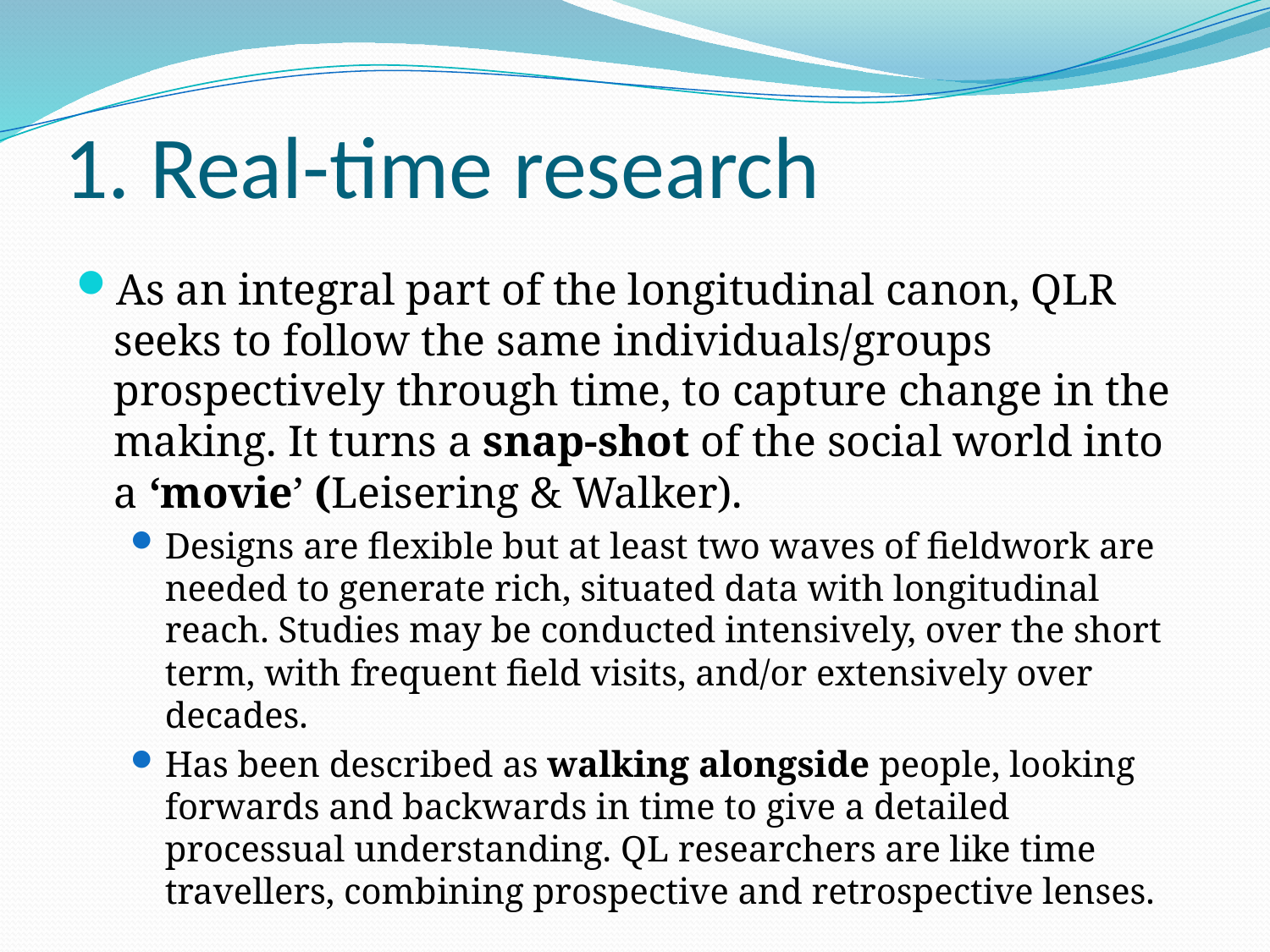

# 1. Real-time research
As an integral part of the longitudinal canon, QLR seeks to follow the same individuals/groups prospectively through time, to capture change in the making. It turns a snap-shot of the social world into a ‘movie’ (Leisering & Walker).
Designs are flexible but at least two waves of fieldwork are needed to generate rich, situated data with longitudinal reach. Studies may be conducted intensively, over the short term, with frequent field visits, and/or extensively over decades.
Has been described as walking alongside people, looking forwards and backwards in time to give a detailed processual understanding. QL researchers are like time travellers, combining prospective and retrospective lenses.